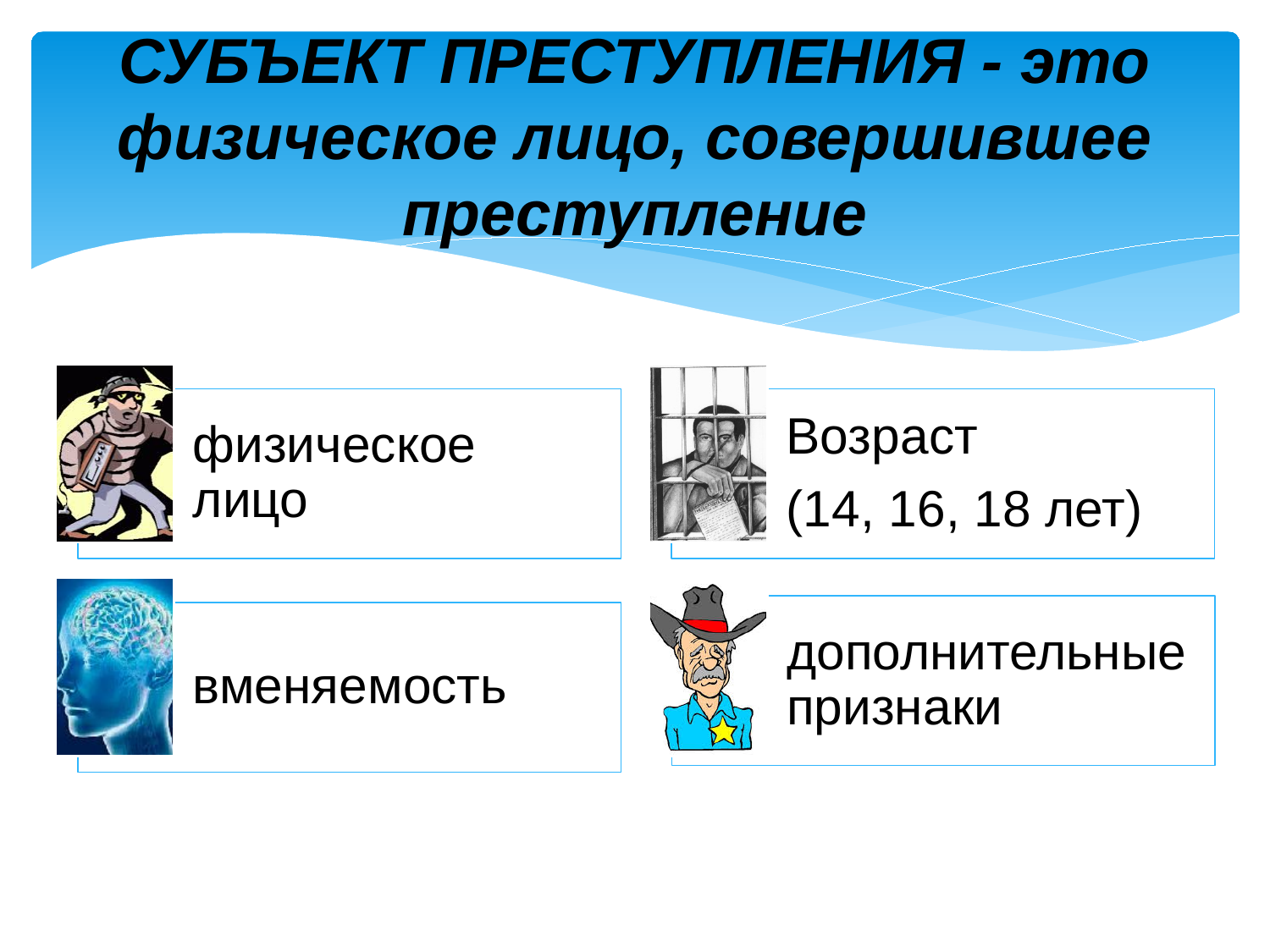

# СУБЪЕКТ ПРЕСТУПЛЕНИЯ - это физическое лицо, совершившее преступление
физическое лицо
Возраст
(14, 16, 18 лет)
вменяемость
дополнительные признаки